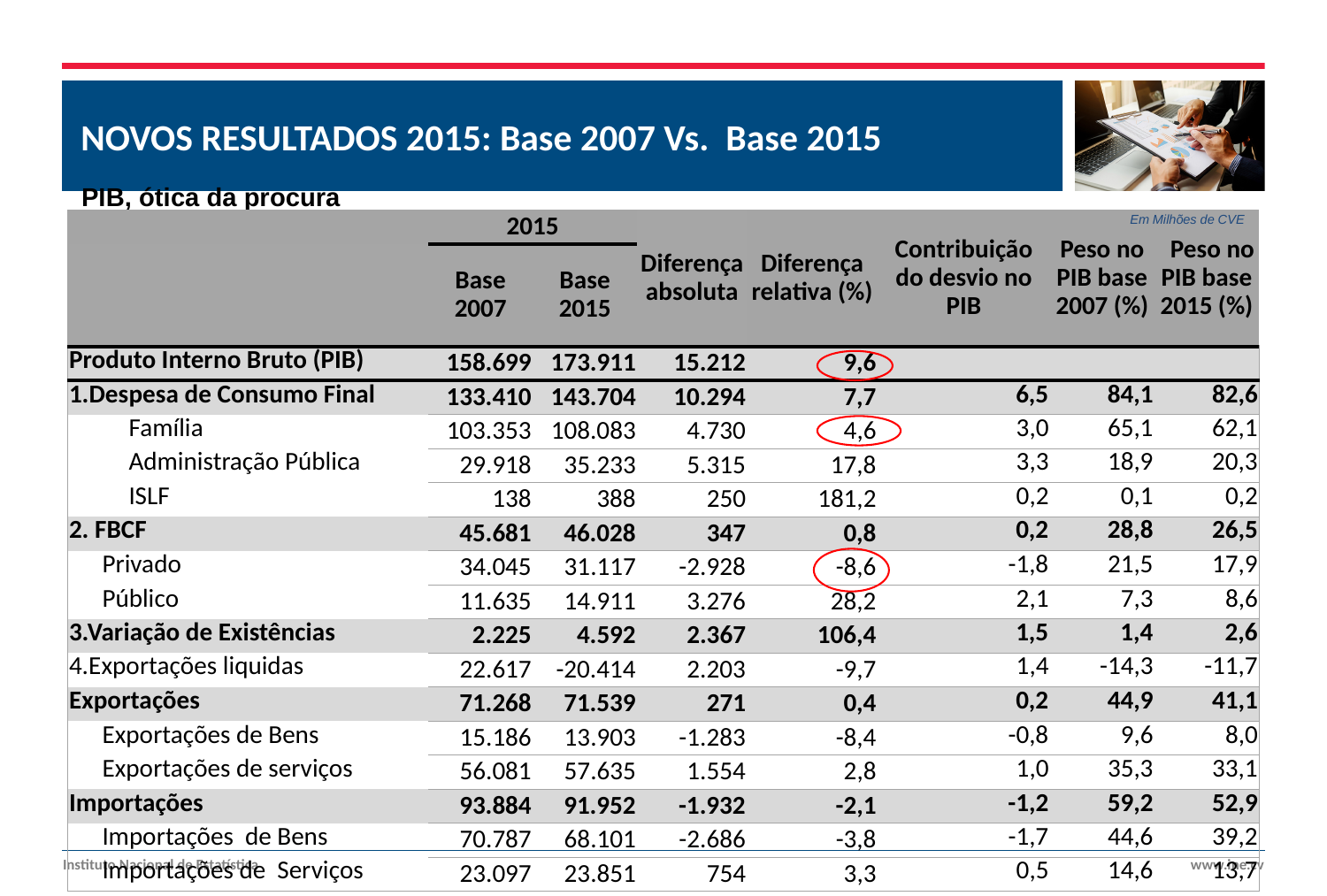

NOVOS RESULTADOS 2015: Base 2007 Vs.  Base 2015
PIB, ótica da procura
Em Milhões de CVE
|  | 2015 |  | Diferença absoluta | Diferença relativa (%) | Contribuição do desvio no PIB | Peso no PIB base 2007 (%) | Peso no PIB base 2015 (%) |
| --- | --- | --- | --- | --- | --- | --- | --- |
|  | Base 2007 | Base 2015 |  |  |  |  |  |
| Produto Interno Bruto (PIB) | 158.699 | 173.911 | 15.212 | 9,6 |  |  |  |
| 1.Despesa de Consumo Final | 133.410 | 143.704 | 10.294 | 7,7 | 6,5 | 84,1 | 82,6 |
| Família | 103.353 | 108.083 | 4.730 | 4,6 | 3,0 | 65,1 | 62,1 |
| Administração Pública | 29.918 | 35.233 | 5.315 | 17,8 | 3,3 | 18,9 | 20,3 |
| ISLF | 138 | 388 | 250 | 181,2 | 0,2 | 0,1 | 0,2 |
| 2. FBCF | 45.681 | 46.028 | 347 | 0,8 | 0,2 | 28,8 | 26,5 |
| Privado | 34.045 | 31.117 | -2.928 | -8,6 | -1,8 | 21,5 | 17,9 |
| Público | 11.635 | 14.911 | 3.276 | 28,2 | 2,1 | 7,3 | 8,6 |
| 3.Variação de Existências | 2.225 | 4.592 | 2.367 | 106,4 | 1,5 | 1,4 | 2,6 |
| 4.Exportações liquidas | 22.617 | -20.414 | 2.203 | -9,7 | 1,4 | -14,3 | -11,7 |
| Exportações | 71.268 | 71.539 | 271 | 0,4 | 0,2 | 44,9 | 41,1 |
| Exportações de Bens | 15.186 | 13.903 | -1.283 | -8,4 | -0,8 | 9,6 | 8,0 |
| Exportações de serviços | 56.081 | 57.635 | 1.554 | 2,8 | 1,0 | 35,3 | 33,1 |
| Importações | 93.884 | 91.952 | -1.932 | -2,1 | -1,2 | 59,2 | 52,9 |
| Importações de Bens | 70.787 | 68.101 | -2.686 | -3,8 | -1,7 | 44,6 | 39,2 |
| Importações de Serviços | 23.097 | 23.851 | 754 | 3,3 | 0,5 | 14,6 | 13,7 |